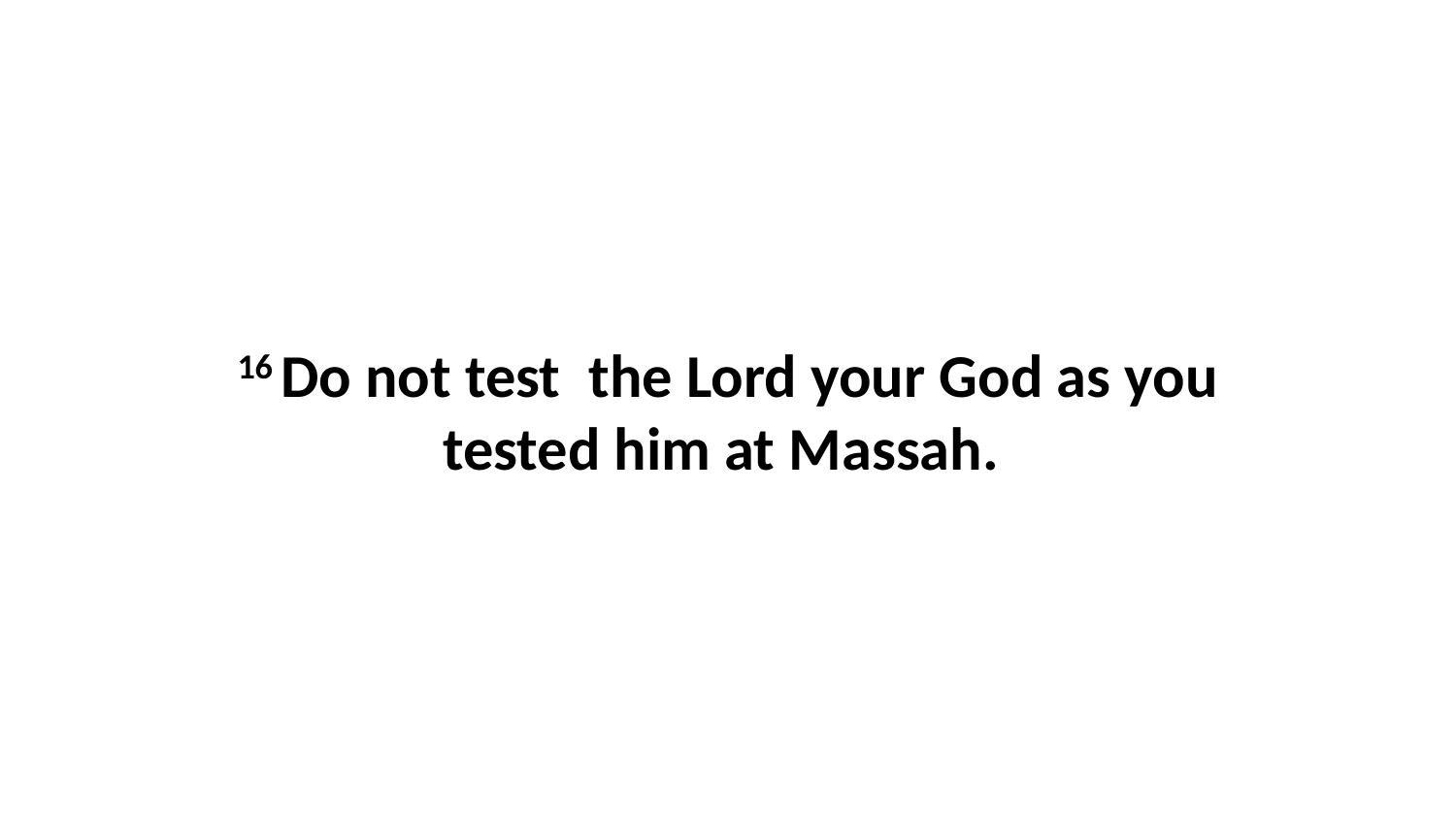

16 Do not test  the Lord your God as you tested him at Massah.